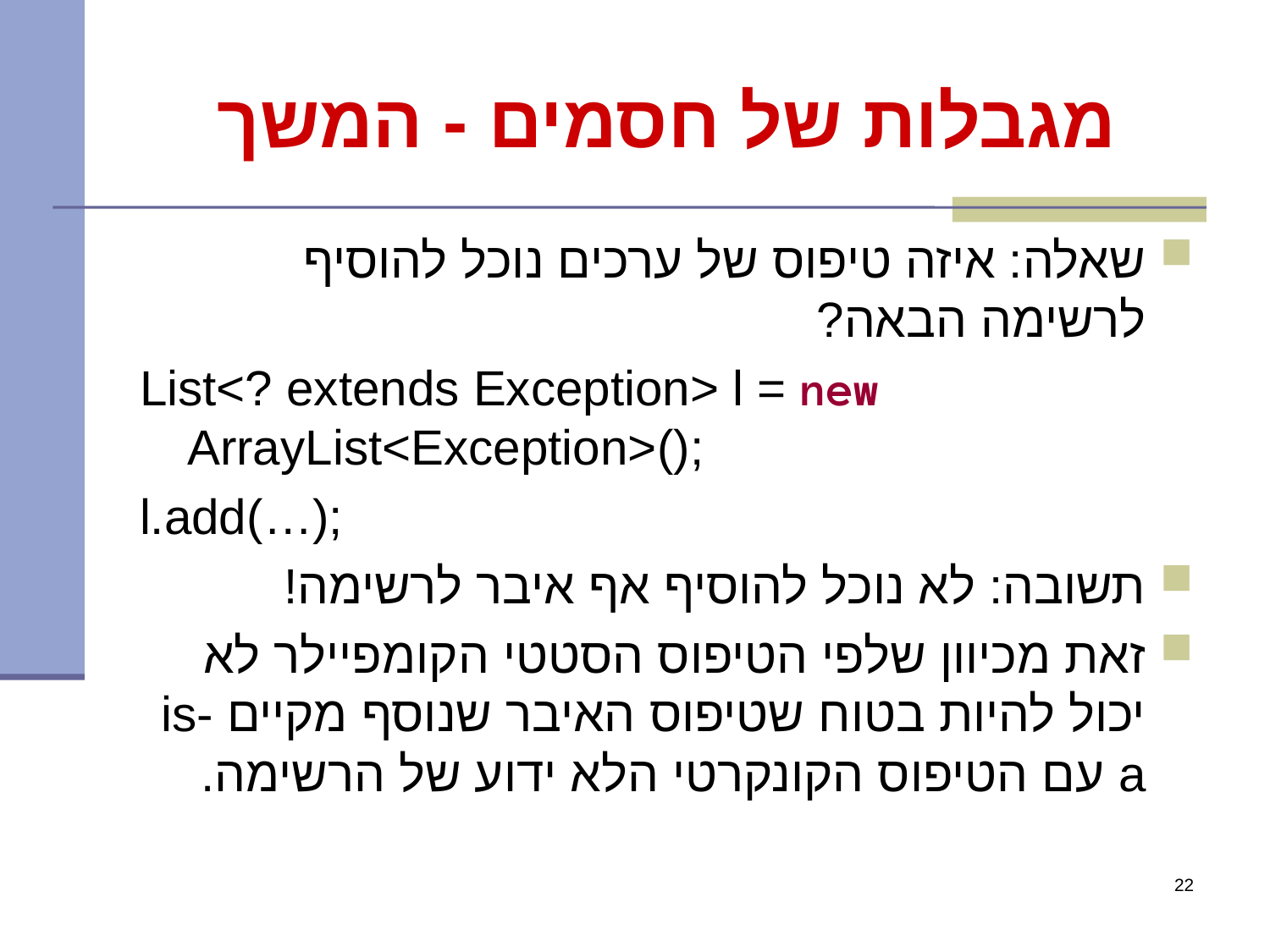

# מגבלות של חסמים - המשך
שאלה: איזה טיפוס של ערכים נוכל להוסיף לרשימה הבאה?
List<? extends Exception> l = new ArrayList<Exception>();
l.add(…);
תשובה: לא נוכל להוסיף אף איבר לרשימה!
זאת מכיוון שלפי הטיפוס הסטטי הקומפיילר לא יכול להיות בטוח שטיפוס האיבר שנוסף מקיים is-a עם הטיפוס הקונקרטי הלא ידוע של הרשימה.

22